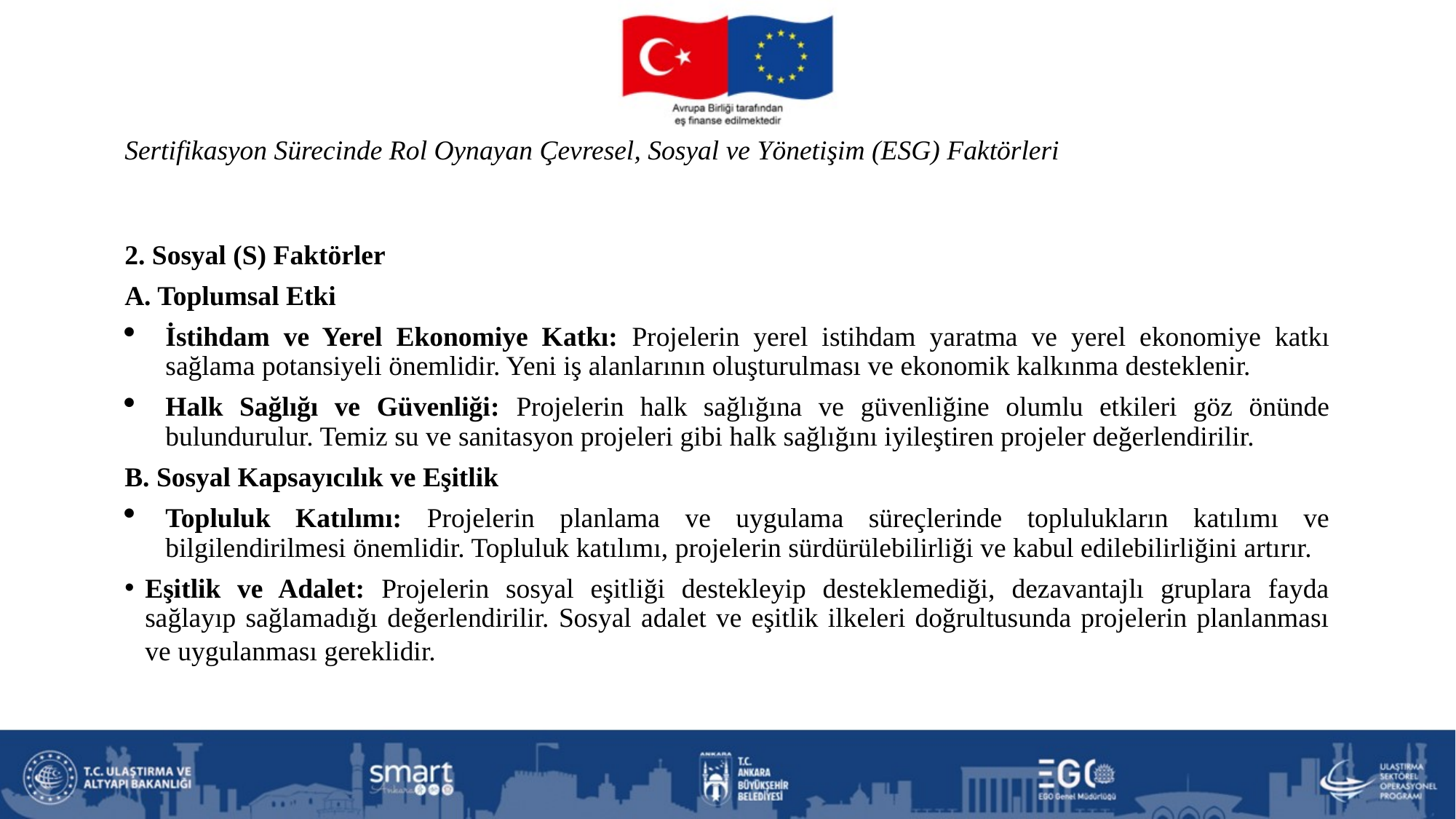

# Sertifikasyon Sürecinde Rol Oynayan Çevresel, Sosyal ve Yönetişim (ESG) Faktörleri
2. Sosyal (S) Faktörler
A. Toplumsal Etki
İstihdam ve Yerel Ekonomiye Katkı: Projelerin yerel istihdam yaratma ve yerel ekonomiye katkı sağlama potansiyeli önemlidir. Yeni iş alanlarının oluşturulması ve ekonomik kalkınma desteklenir.
Halk Sağlığı ve Güvenliği: Projelerin halk sağlığına ve güvenliğine olumlu etkileri göz önünde bulundurulur. Temiz su ve sanitasyon projeleri gibi halk sağlığını iyileştiren projeler değerlendirilir.
B. Sosyal Kapsayıcılık ve Eşitlik
Topluluk Katılımı: Projelerin planlama ve uygulama süreçlerinde toplulukların katılımı ve bilgilendirilmesi önemlidir. Topluluk katılımı, projelerin sürdürülebilirliği ve kabul edilebilirliğini artırır.
Eşitlik ve Adalet: Projelerin sosyal eşitliği destekleyip desteklemediği, dezavantajlı gruplara fayda sağlayıp sağlamadığı değerlendirilir. Sosyal adalet ve eşitlik ilkeleri doğrultusunda projelerin planlanması ve uygulanması gereklidir.